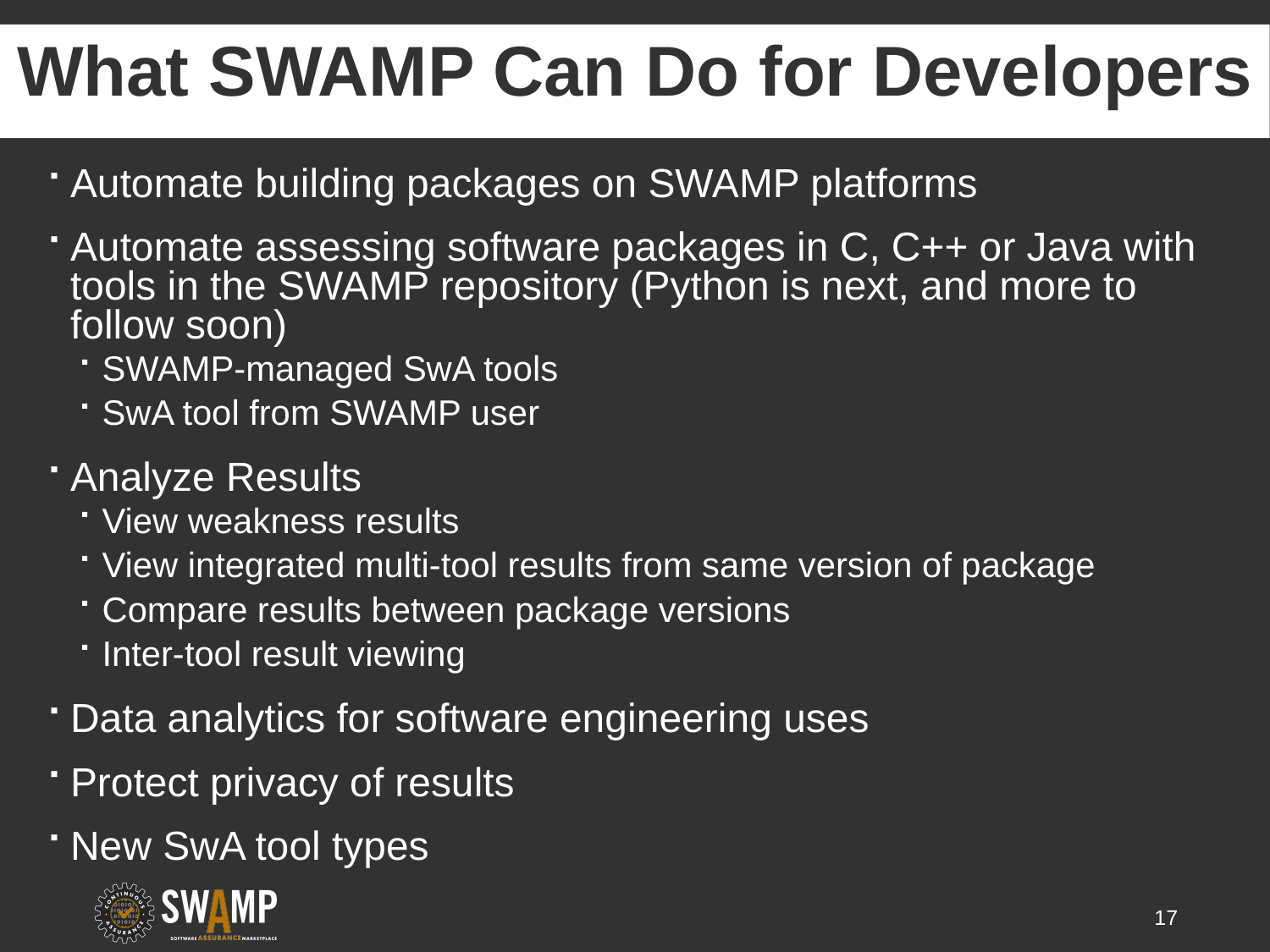

# What SWAMP Can Do for Developers
Automate building packages on SWAMP platforms
Automate assessing software packages in C, C++ or Java with tools in the SWAMP repository (Python is next, and more to follow soon)
SWAMP-managed SwA tools
SwA tool from SWAMP user
Analyze Results
View weakness results
View integrated multi-tool results from same version of package
Compare results between package versions
Inter-tool result viewing
Data analytics for software engineering uses
Protect privacy of results
New SwA tool types

17